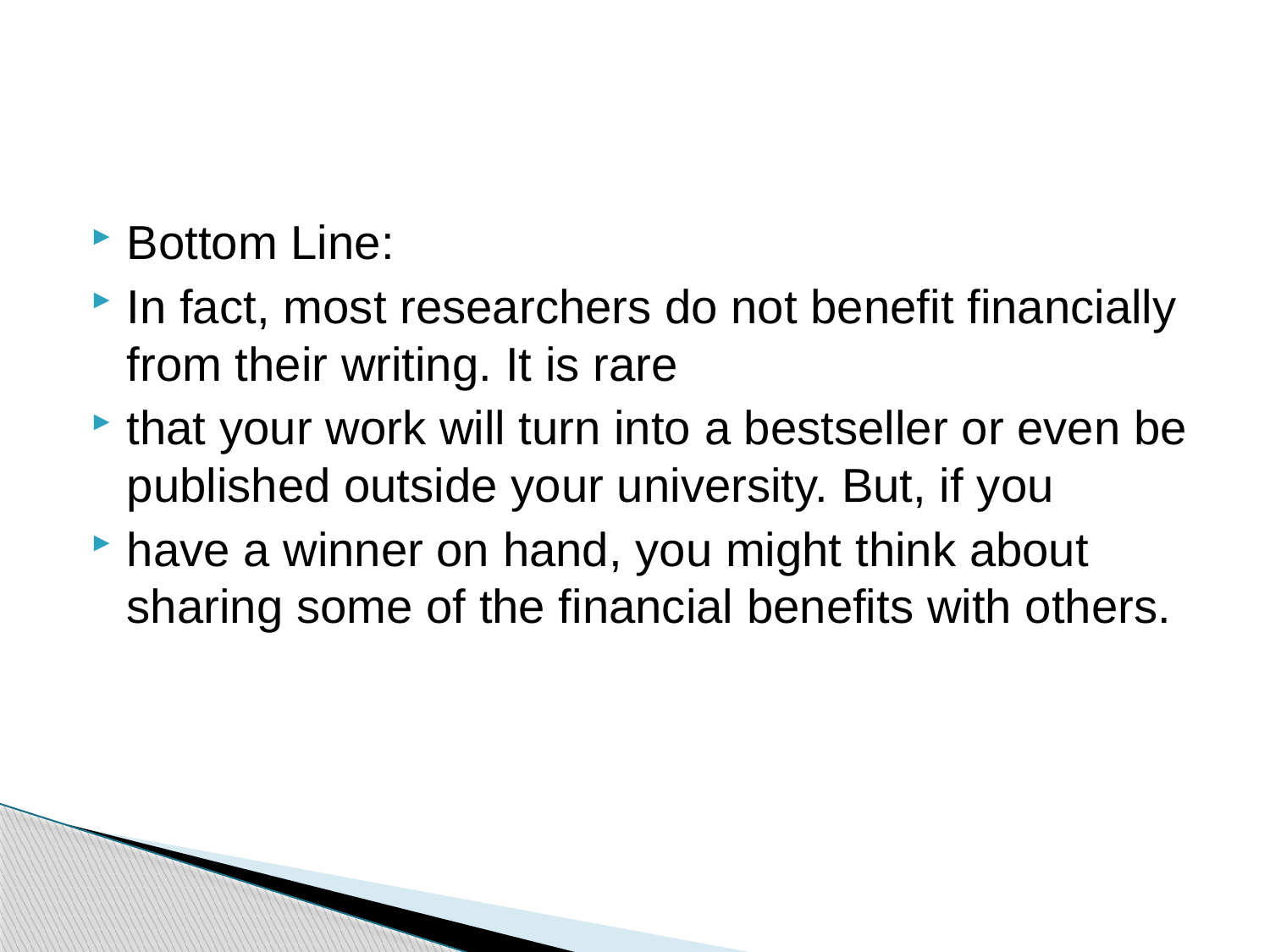

#
Bottom Line:
In fact, most researchers do not benefit financially from their writing. It is rare
that your work will turn into a bestseller or even be published outside your university. But, if you
have a winner on hand, you might think about sharing some of the financial benefits with others.